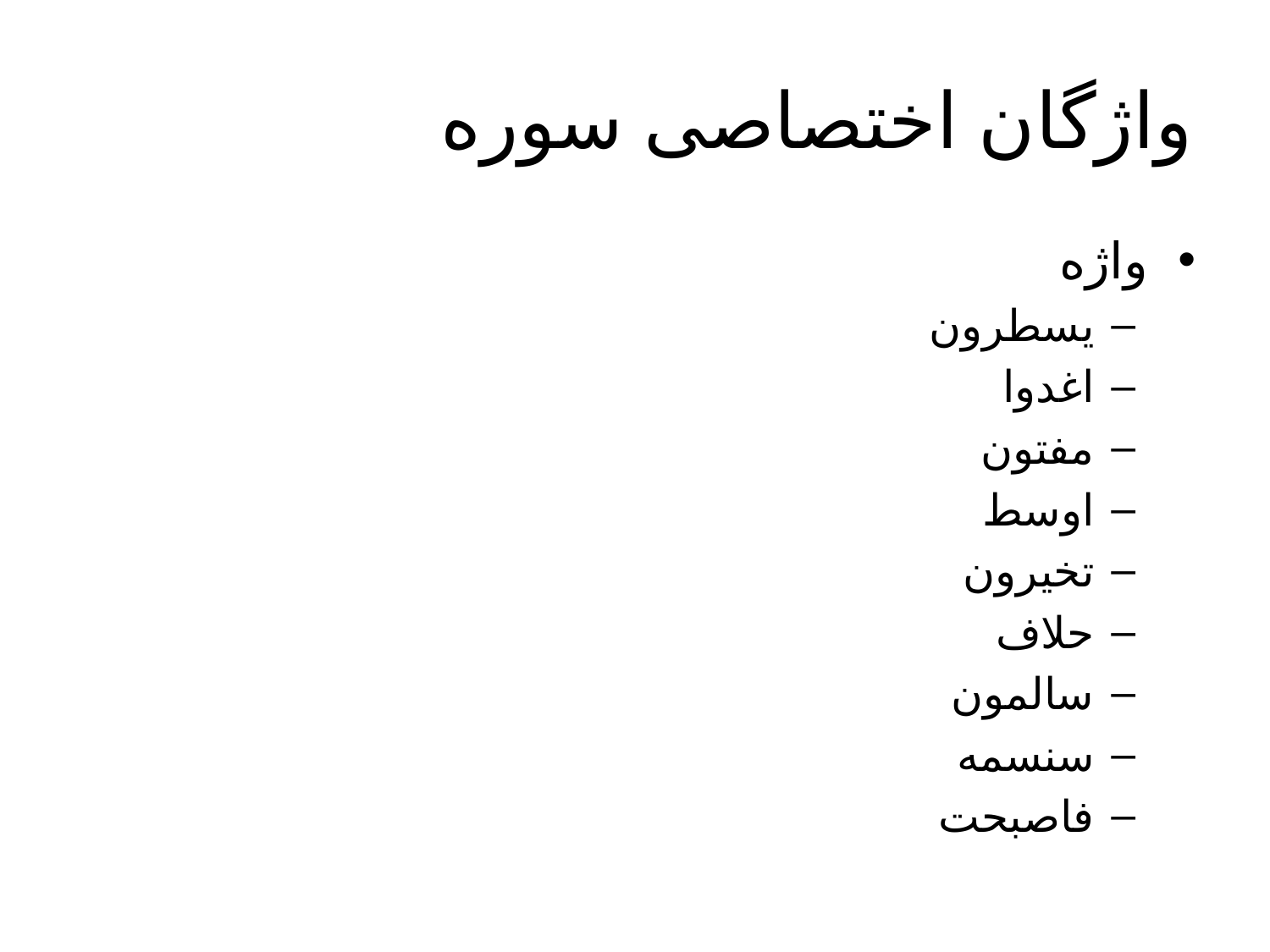

# واژگان اختصاصی سوره
واژه
یسطرون
اغدوا
مفتون
اوسط
تخیرون
حلاف
سالمون
سنسمه
فاصبحت